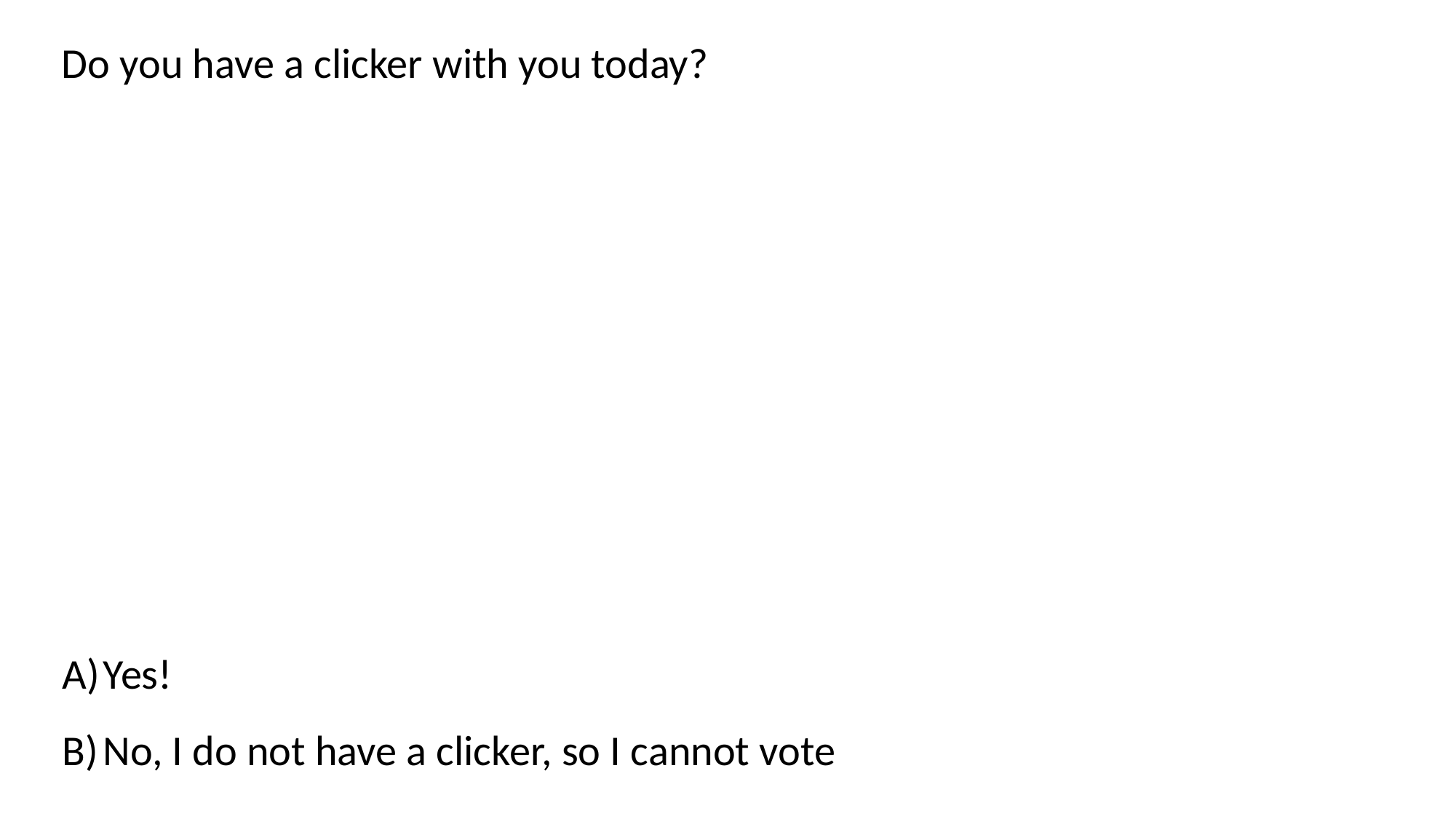

Do you have a clicker with you today?
Yes!
No, I do not have a clicker, so I cannot vote